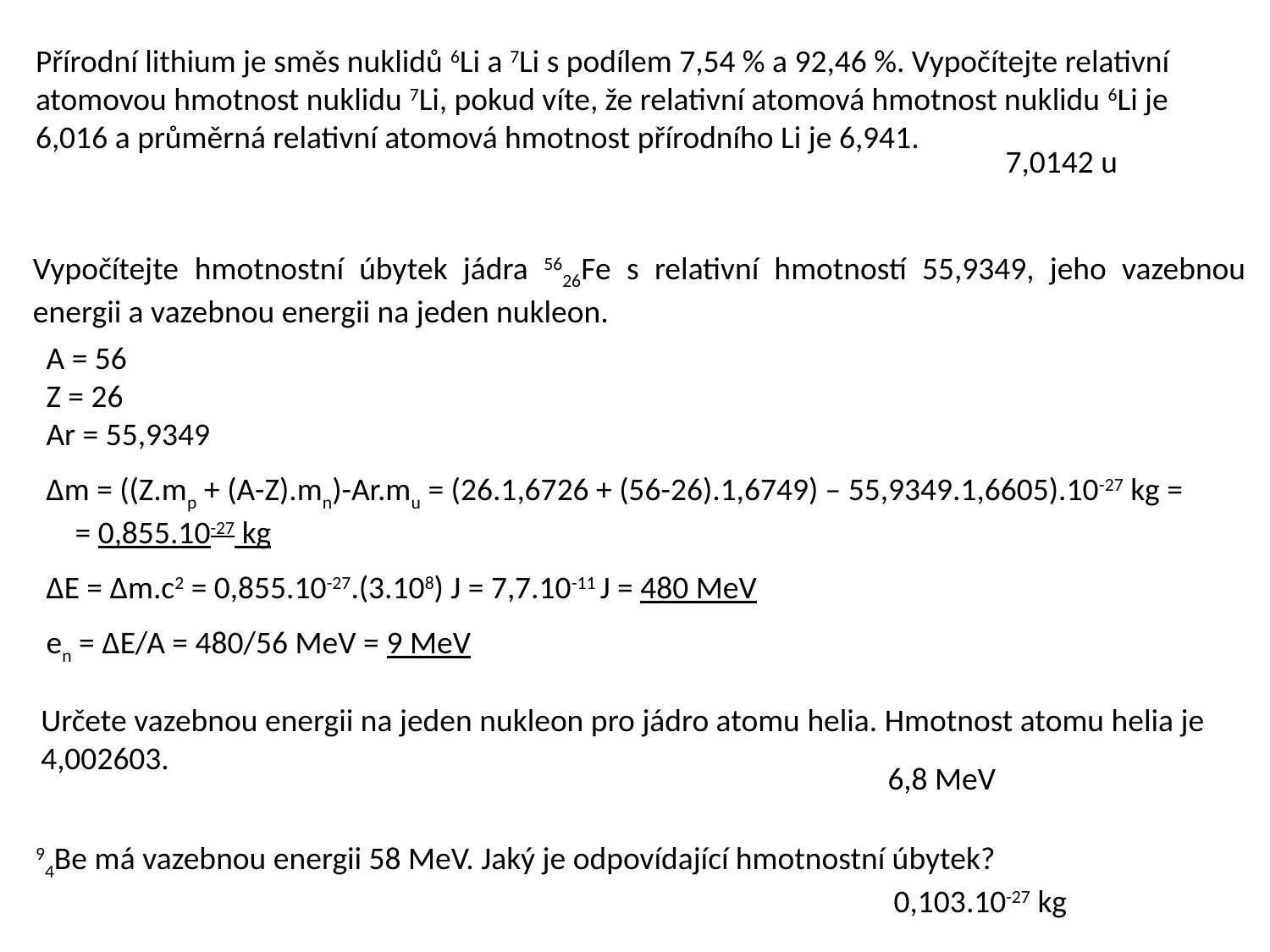

Přírodní lithium je směs nuklidů 6Li a 7Li s podílem 7,54 % a 92,46 %. Vypočítejte relativní atomovou hmotnost nuklidu 7Li, pokud víte, že relativní atomová hmotnost nuklidu 6Li je 6,016 a průměrná relativní atomová hmotnost přírodního Li je 6,941.
7,0142 u
Vypočítejte hmotnostní úbytek jádra 5626Fe s relativní hmotností 55,9349, jeho vazebnou energii a vazebnou energii na jeden nukleon.
A = 56
Z = 26
Ar = 55,9349

Δm = ((Z.mp + (A-Z).mn)-Ar.mu = (26.1,6726 + (56-26).1,6749) – 55,9349.1,6605).10-27 kg =
    = 0,855.10-27 kg

ΔE = Δm.c2 = 0,855.10-27.(3.108) J = 7,7.10-11 J = 480 MeV

en = ΔE/A = 480/56 MeV = 9 MeV
Určete vazebnou energii na jeden nukleon pro jádro atomu helia. Hmotnost atomu helia je 4,002603.
6,8 MeV
94Be má vazebnou energii 58 MeV. Jaký je odpovídající hmotnostní úbytek?
0,103.10-27 kg